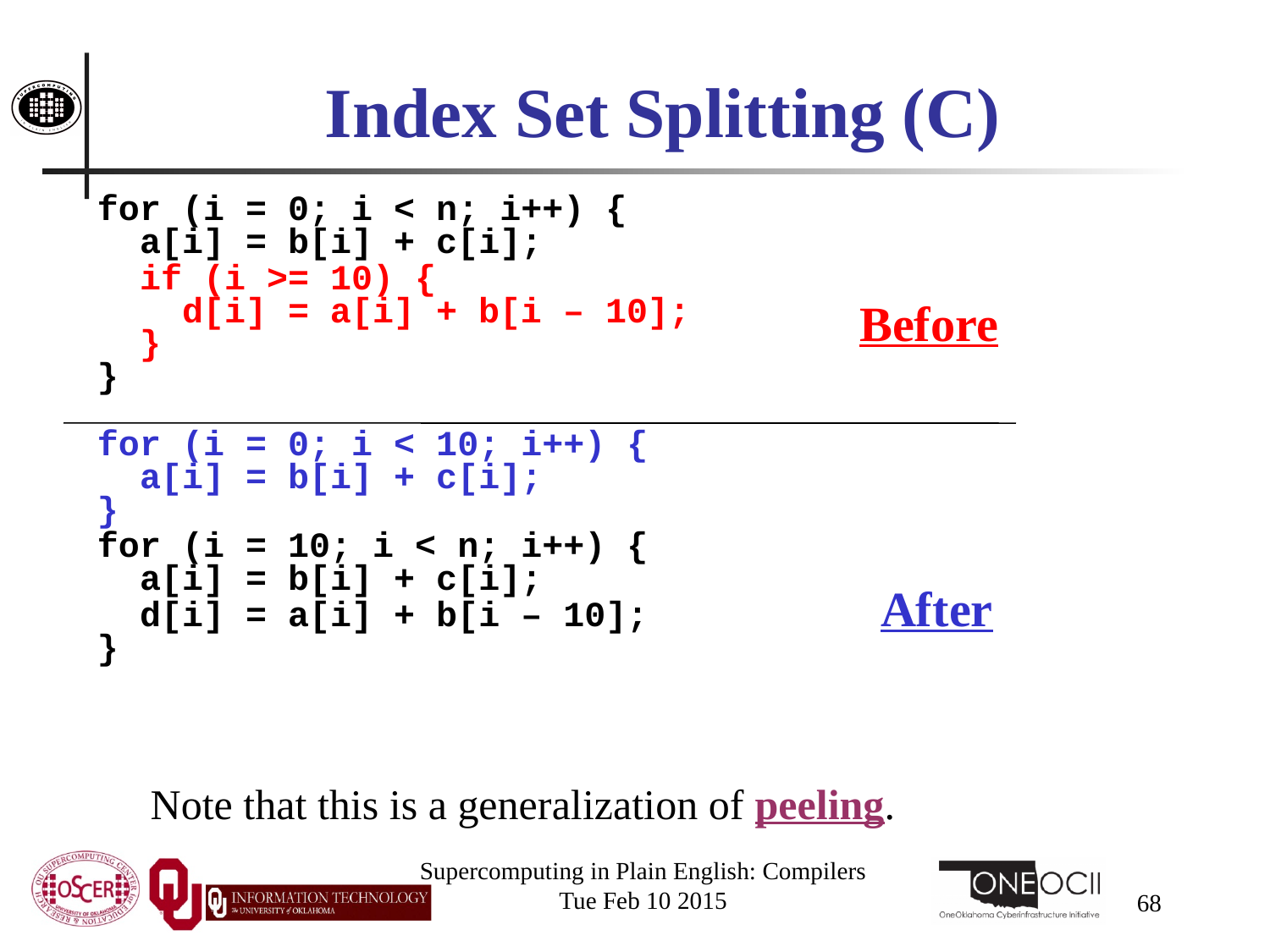

# Index Set Splitting (C)
for (i = 0; i < n; i++) {
  a[i] = b[i] + c[i];
  if (i >= 10) {
    d[i] = a[i] + b[i – 10];
  }
}

for (i = 0; i < 10; i++) {
  a[i] = b[i] + c[i];
}
for (i = 10; i < n; i++) {
  a[i] = b[i] + c[i];
  d[i] = a[i] + b[i – 10];
}
Before

After
Note that this is a generalization of peeling.
Supercomputing in Plain English: Compilers
Tue Feb 10 2015
68